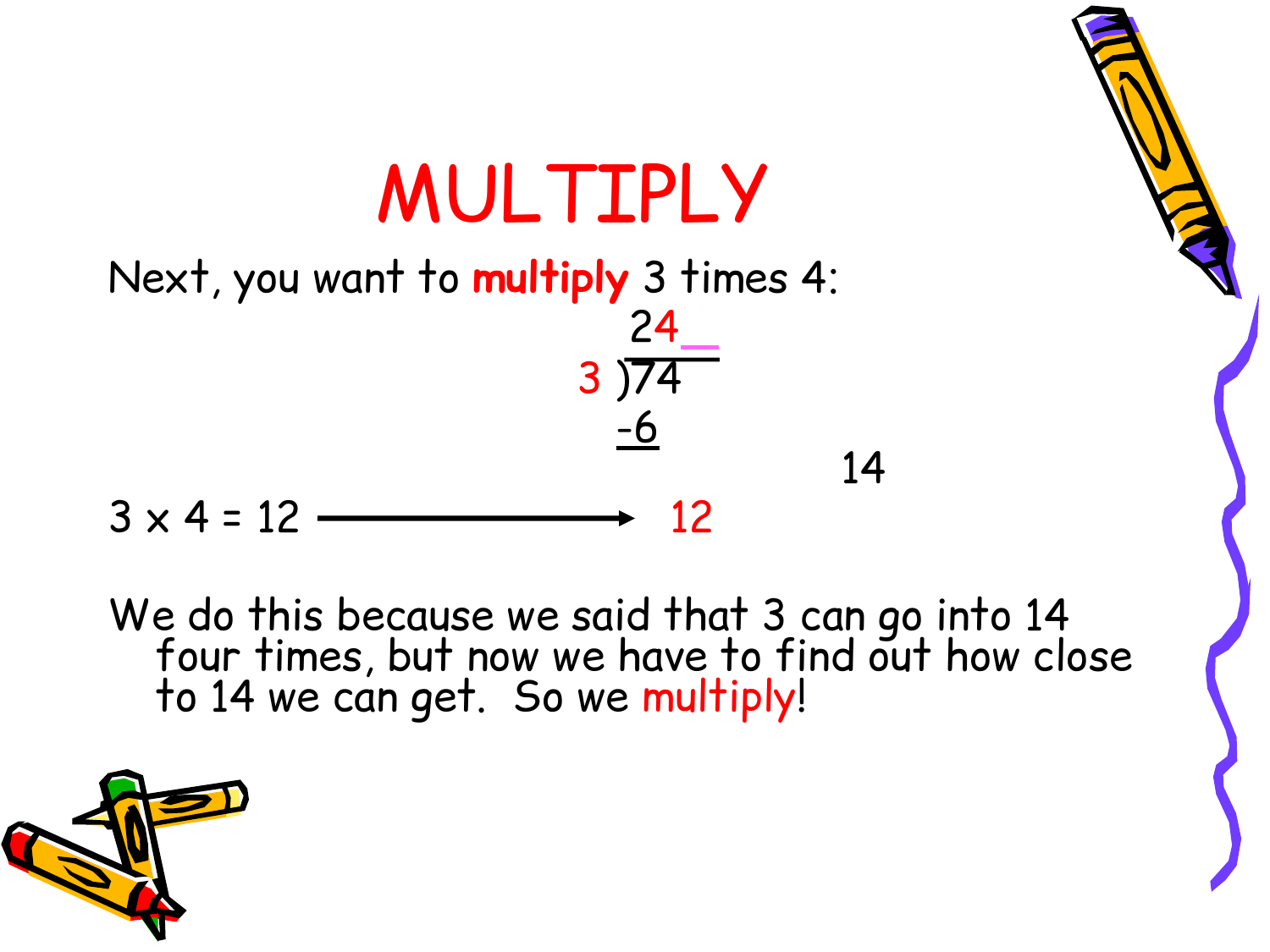

# MULTIPLY
Next, you want to multiply 3 times 4:
                                         24
3 )74
                                        -6                                                    		    		    14
3 x 4 = 12                             12

We do this because we said that 3 can go into 14 four times, but now we have to find out how close to 14 we can get.  So we multiply!